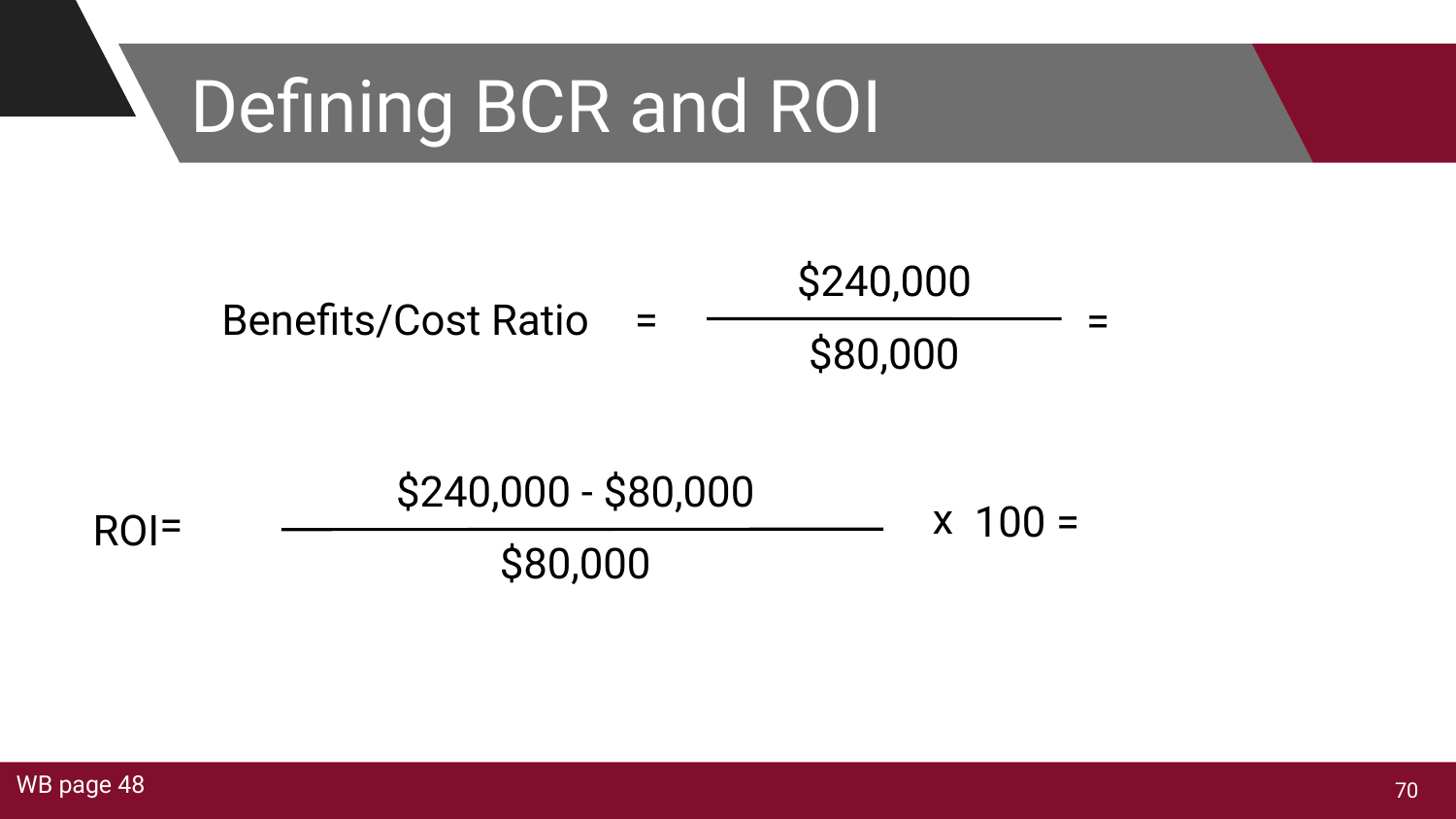

# Defining BCR and ROI
$240,000
$80,000
Benefits/Cost Ratio
=
 =

$240,000 - $80,000
$80,000
x
100 =
ROI
=

WB page 48